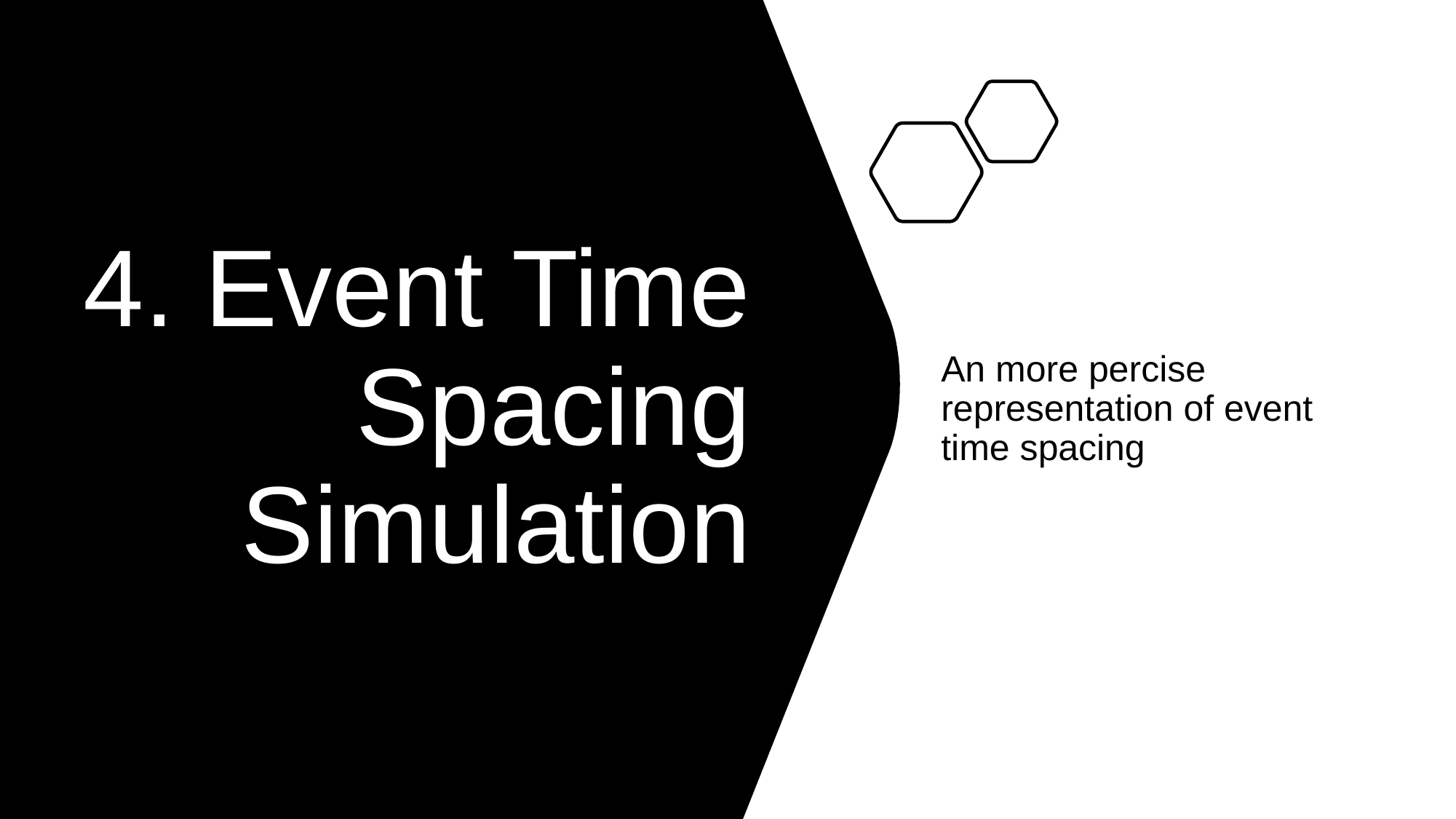

# 4. Event Time Spacing Simulation
An more percise representation of event time spacing
9